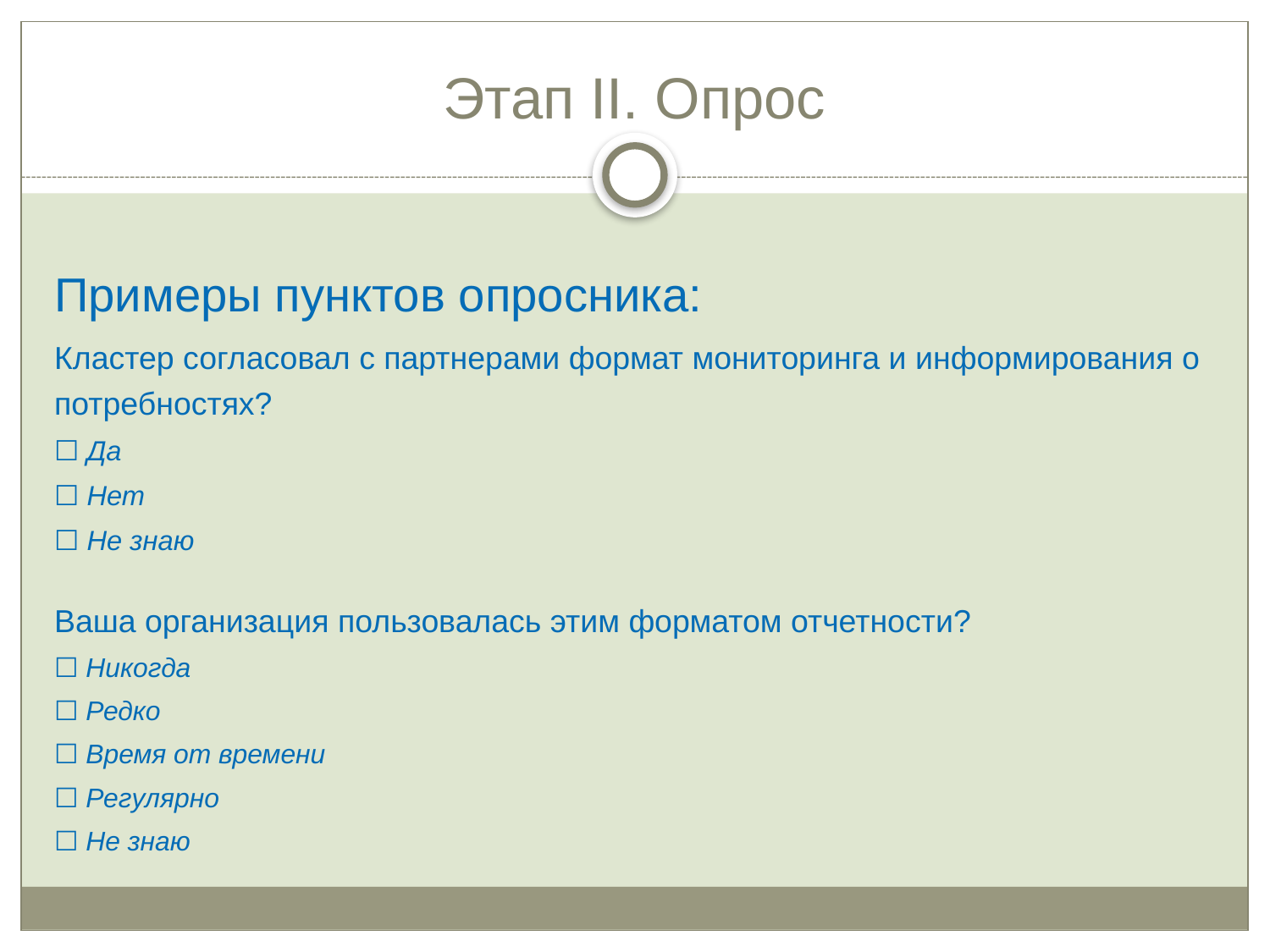

# Этап II. Опрос

Примеры пунктов опросника:
Кластер согласовал с партнерами формат мониторинга и информирования о потребностях?
☐ Да
☐ Нет
☐ Не знаю

Ваша организация пользовалась этим форматом отчетности?
☐ Никогда
☐ Редко
☐ Время от времени
☐ Регулярно
☐ Не знаю